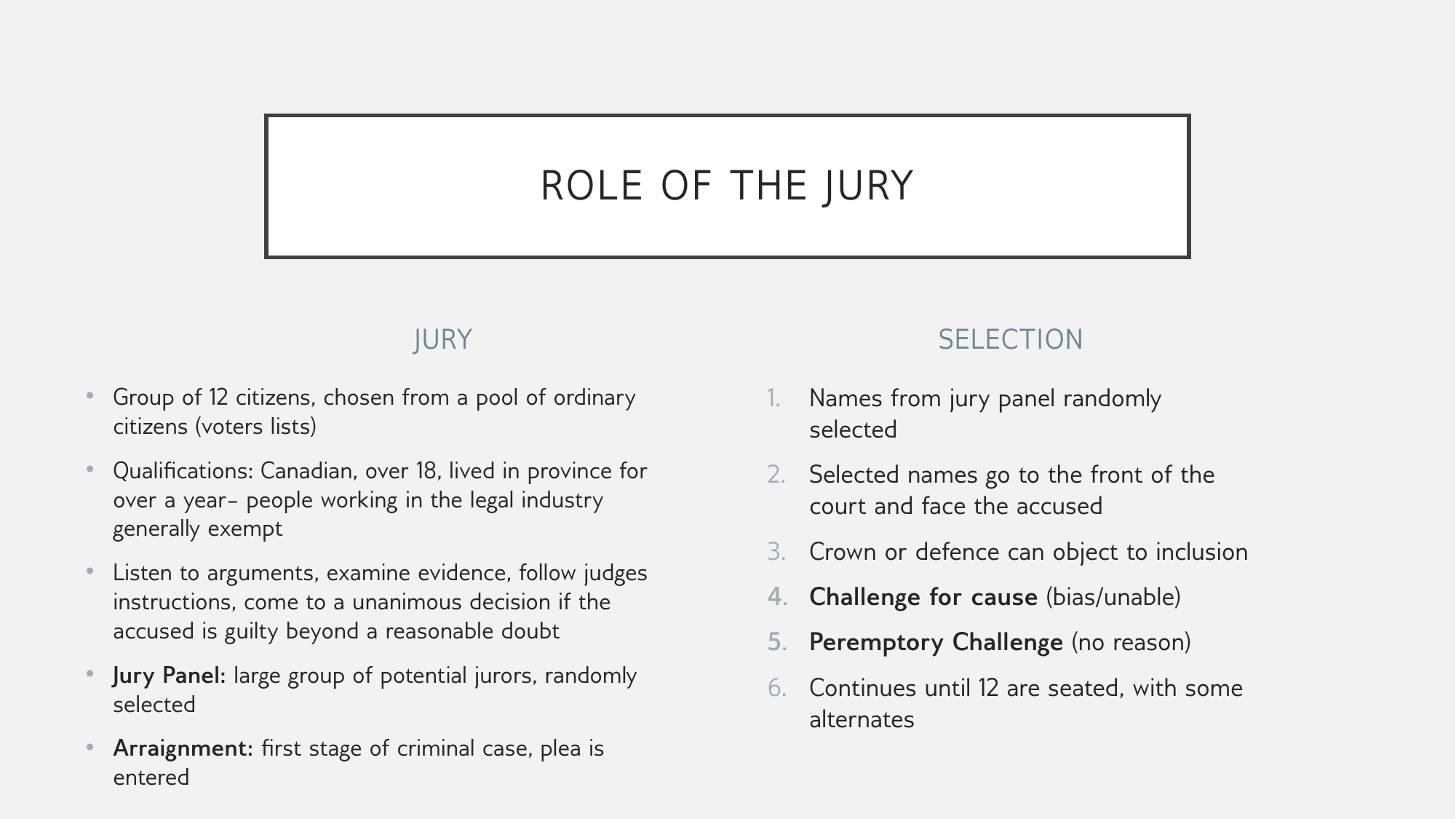

# Role of the Jury
Jury
Selection
Group of 12 citizens, chosen from a pool of ordinary citizens (voters lists)
Qualifications: Canadian, over 18, lived in province for over a year– people working in the legal industry generally exempt
Listen to arguments, examine evidence, follow judges instructions, come to a unanimous decision if the accused is guilty beyond a reasonable doubt
Jury Panel: large group of potential jurors, randomly selected
Arraignment: first stage of criminal case, plea is entered
Names from jury panel randomly selected
Selected names go to the front of the court and face the accused
Crown or defence can object to inclusion
Challenge for cause (bias/unable)
Peremptory Challenge (no reason)
Continues until 12 are seated, with some alternates